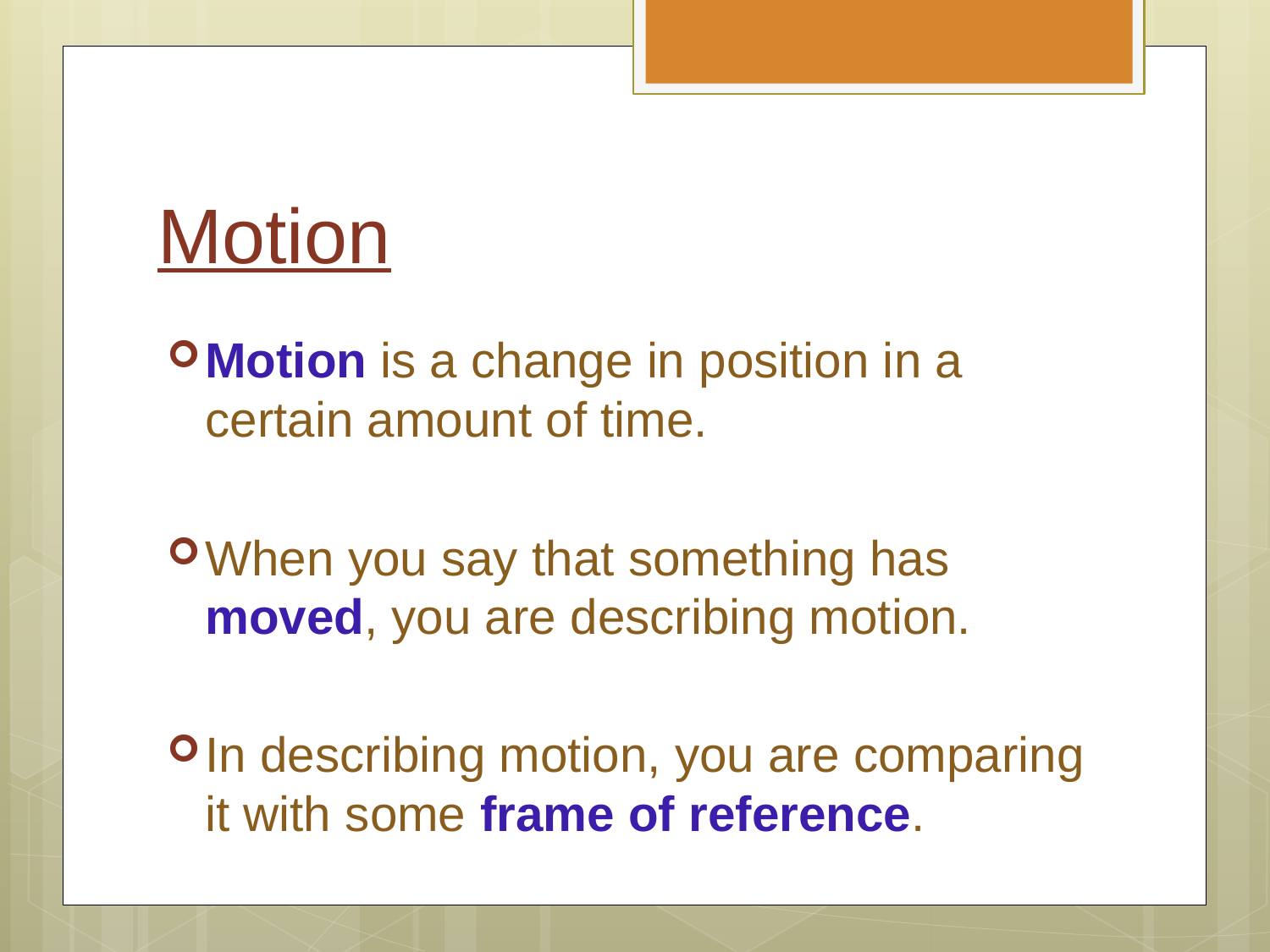

# Motion
Motion is a change in position in a certain amount of time.

When you say that something has moved, you are describing motion.

In describing motion, you are comparing it with some frame of reference.